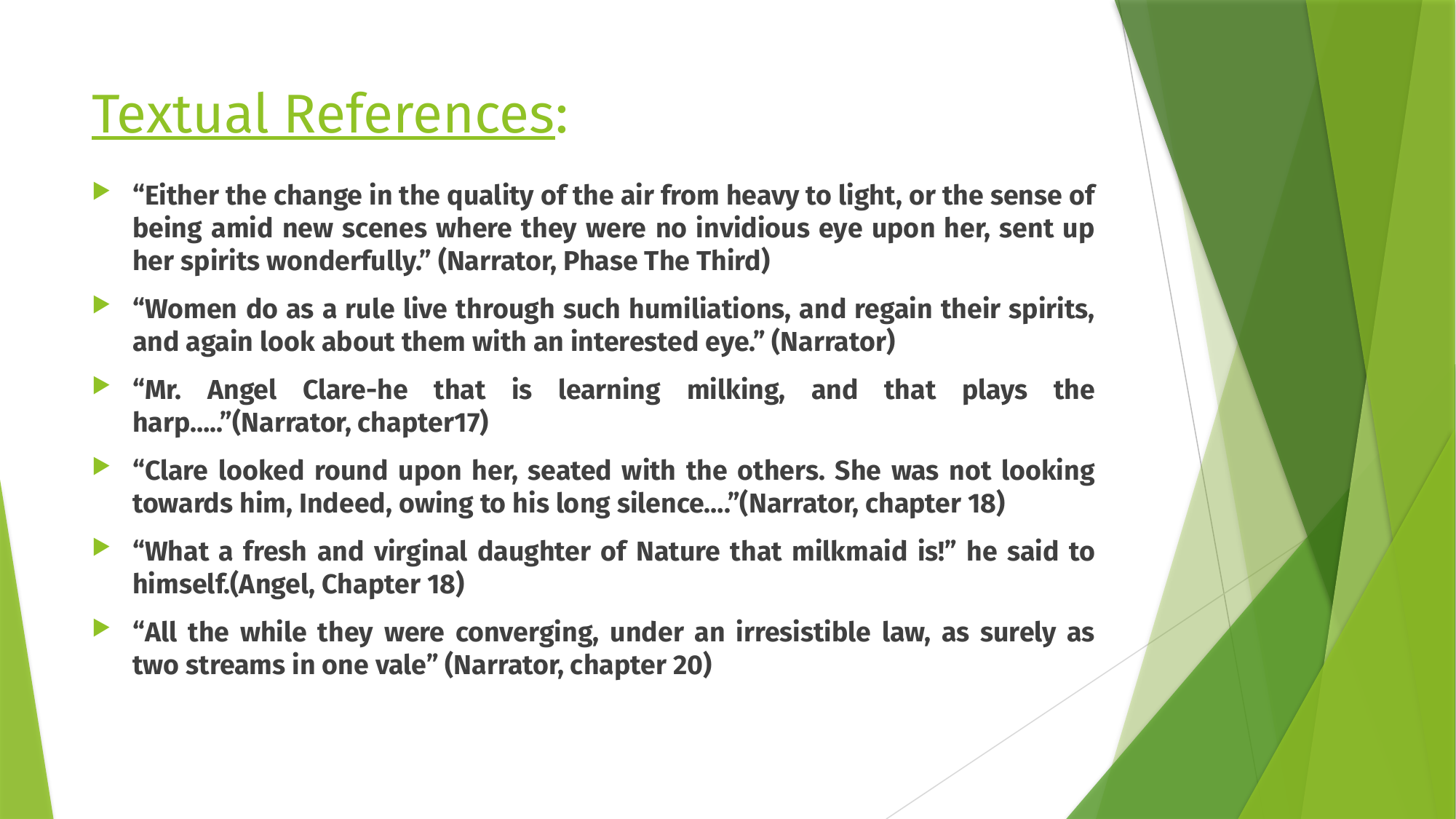

# Textual References:
“Either the change in the quality of the air from heavy to light, or the sense of being amid new scenes where they were no invidious eye upon her, sent up her spirits wonderfully.” (Narrator, Phase The Third)
“Women do as a rule live through such humiliations, and regain their spirits, and again look about them with an interested eye.” (Narrator)
“Mr. Angel Clare-he that is learning milking, and that plays the harp…..”(Narrator, chapter17)
“Clare looked round upon her, seated with the others. She was not looking towards him, Indeed, owing to his long silence….”(Narrator, chapter 18)
“What a fresh and virginal daughter of Nature that milkmaid is!” he said to himself.(Angel, Chapter 18)
“All the while they were converging, under an irresistible law, as surely as two streams in one vale” (Narrator, chapter 20)